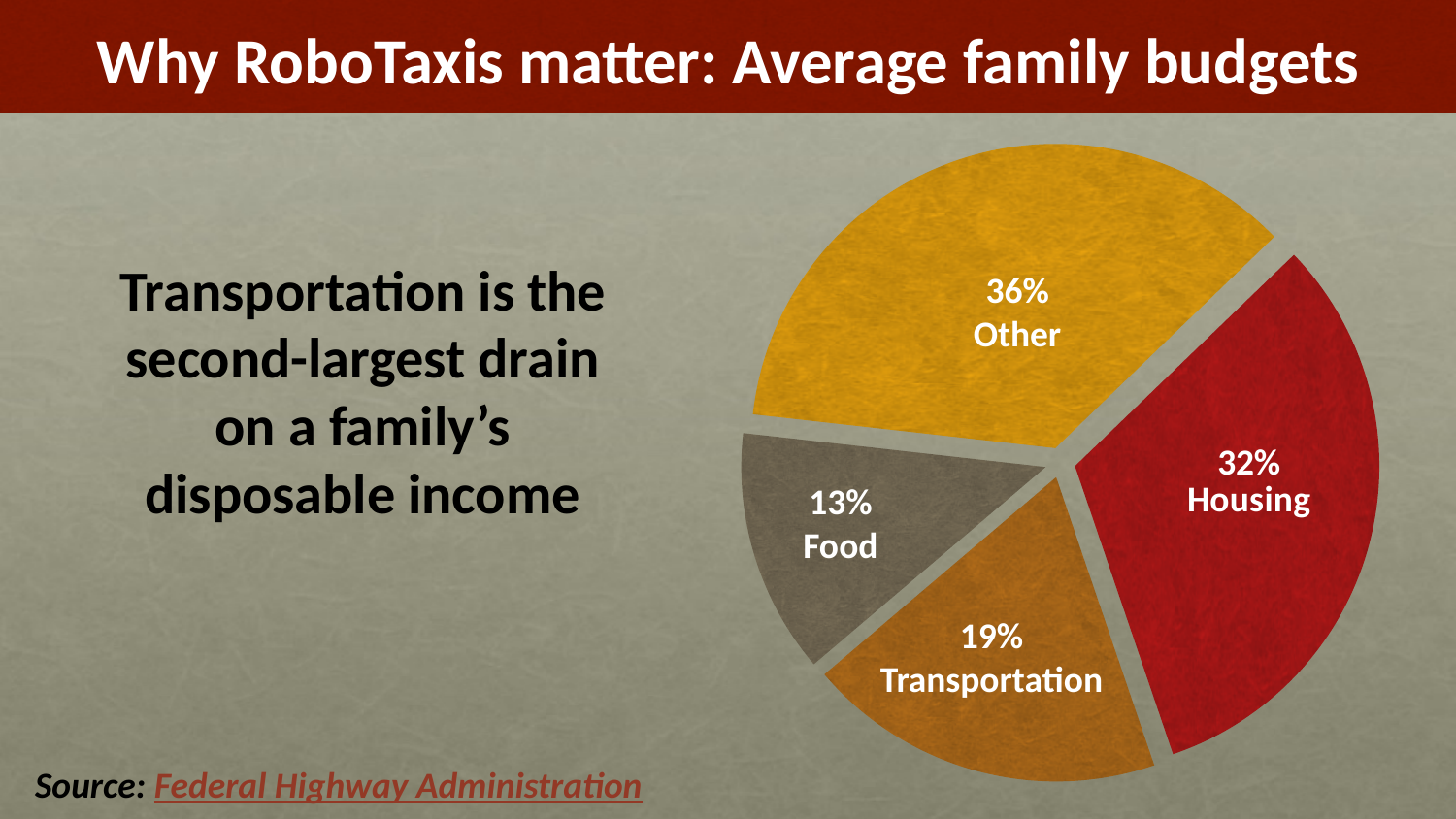

# Why RoboTaxis matter: Average family budgets

[unsupported chart]

Transportation is the second-largest drain on a family’s disposable income
36%
Other
13%
Food
19%
Transportation
Source: Federal Highway Administration